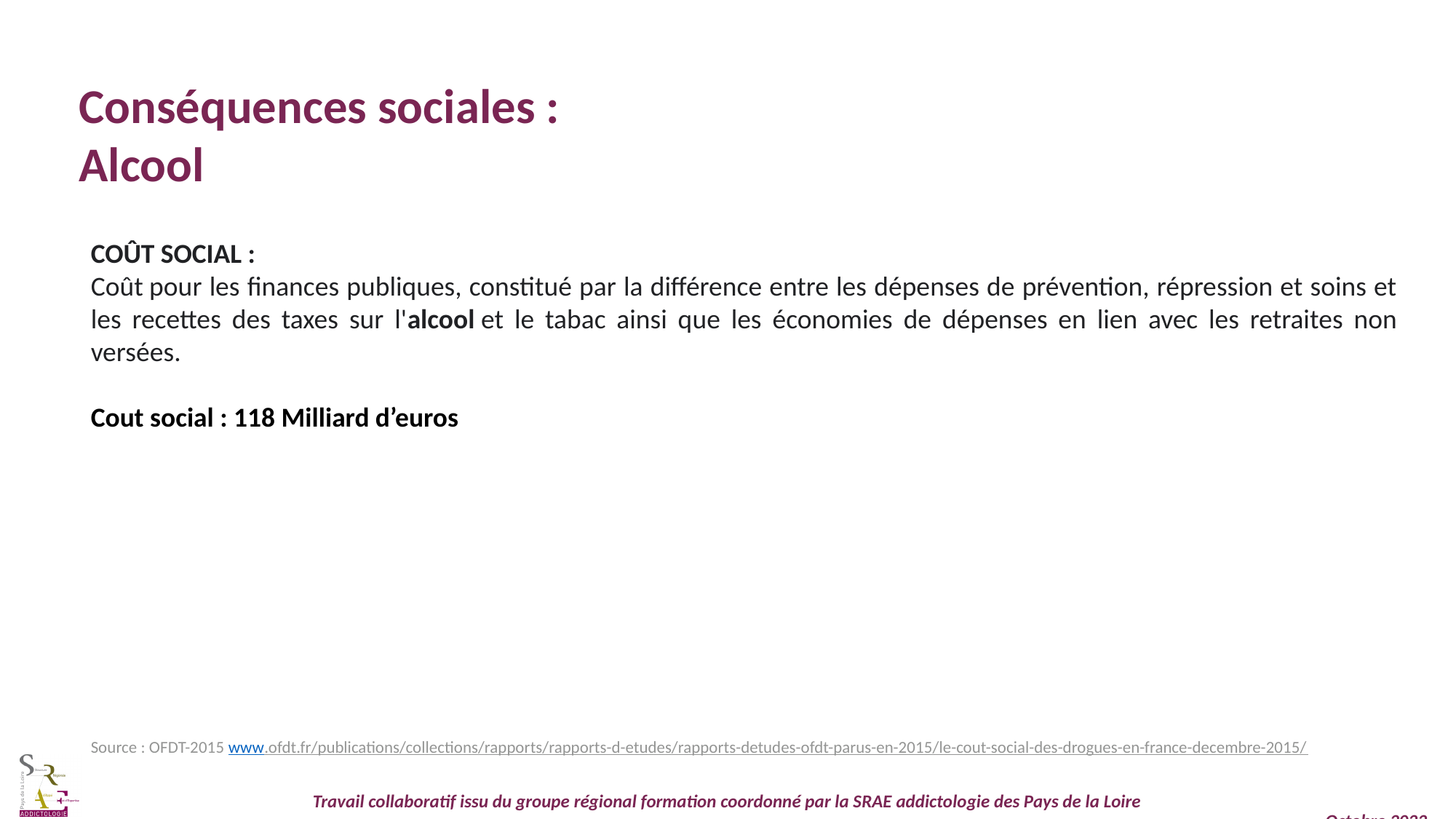

Conséquences sociales :
Alcool
COÛT SOCIAL :
Coût pour les finances publiques, constitué par la différence entre les dépenses de prévention, répression et soins et les recettes des taxes sur l'alcool et le tabac ainsi que les économies de dépenses en lien avec les retraites non versées.

Cout social : 118 Milliard d’euros
Source : OFDT-2015 www.ofdt.fr/publications/collections/rapports/rapports-d-etudes/rapports-detudes-ofdt-parus-en-2015/le-cout-social-des-drogues-en-france-decembre-2015/